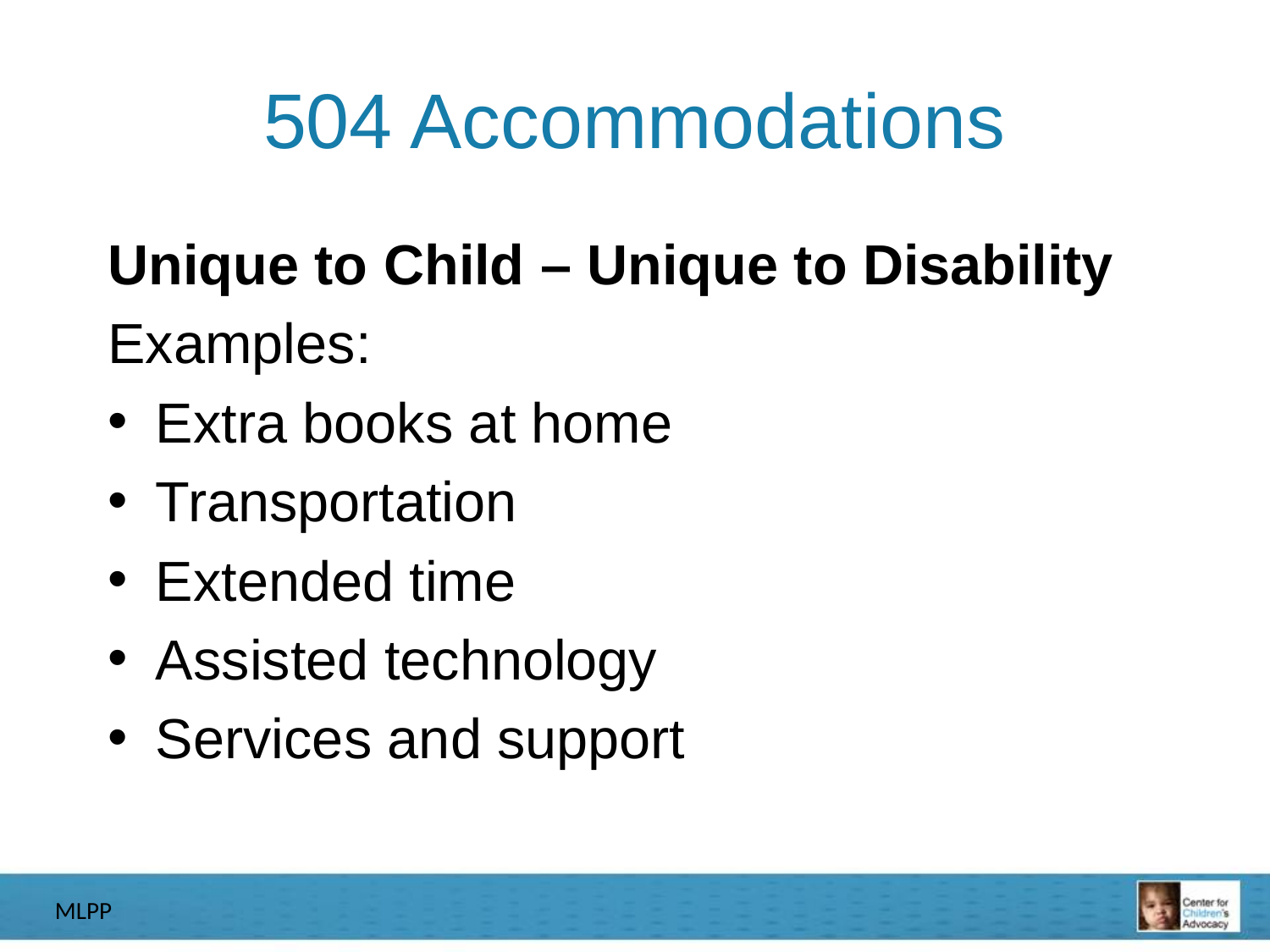

# 504 Accommodations
Unique to Child – Unique to Disability
Examples:
Extra books at home
Transportation
Extended time
Assisted technology
Services and support
MLPP